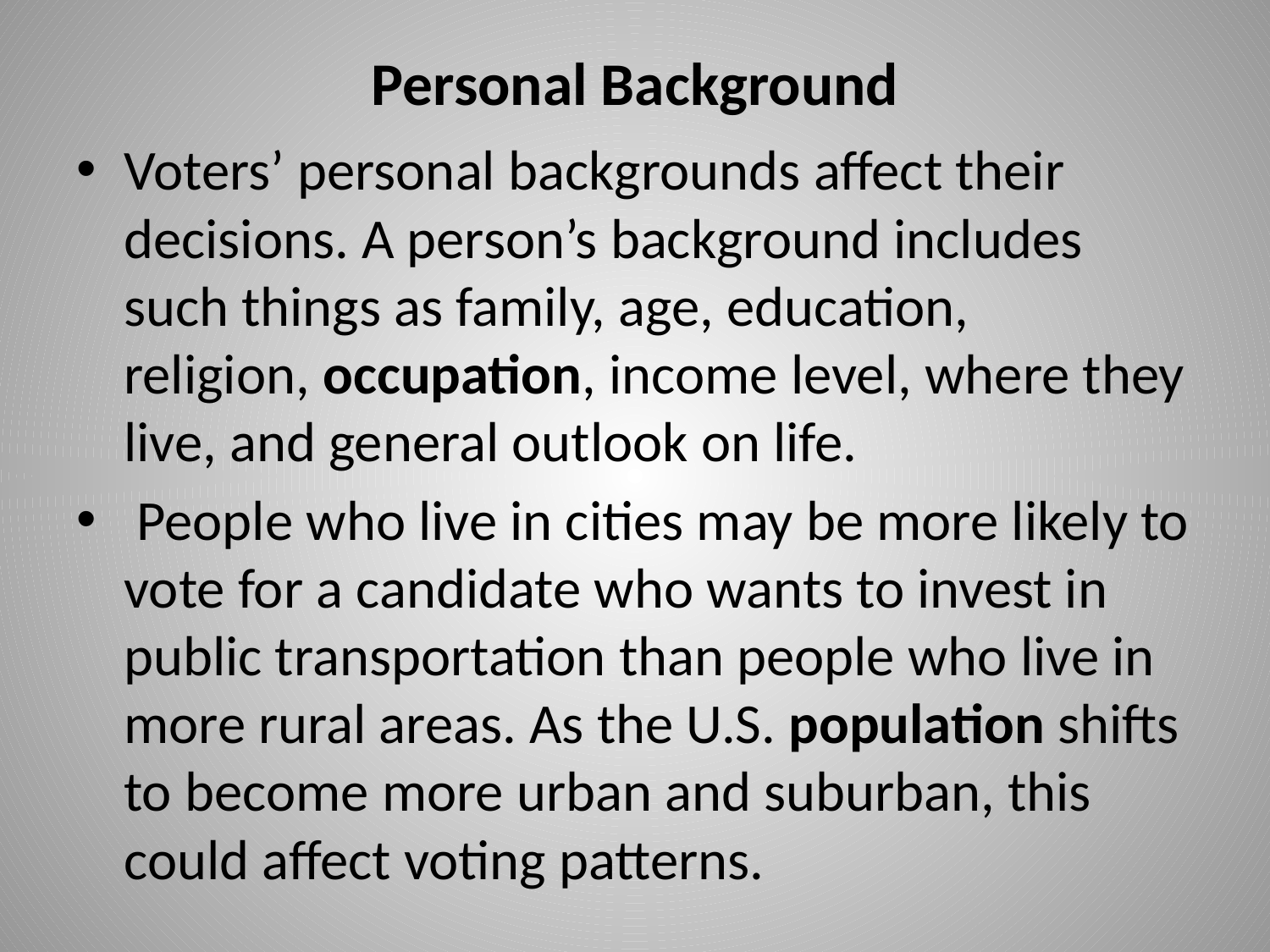

# Personal Background
Voters’ personal backgrounds affect their decisions. A person’s background includes such things as family, age, education, religion, occupation, income level, where they live, and general outlook on life.
 People who live in cities may be more likely to vote for a candidate who wants to invest in public transportation than people who live in more rural areas. As the U.S. population shifts to become more urban and suburban, this could affect voting patterns.